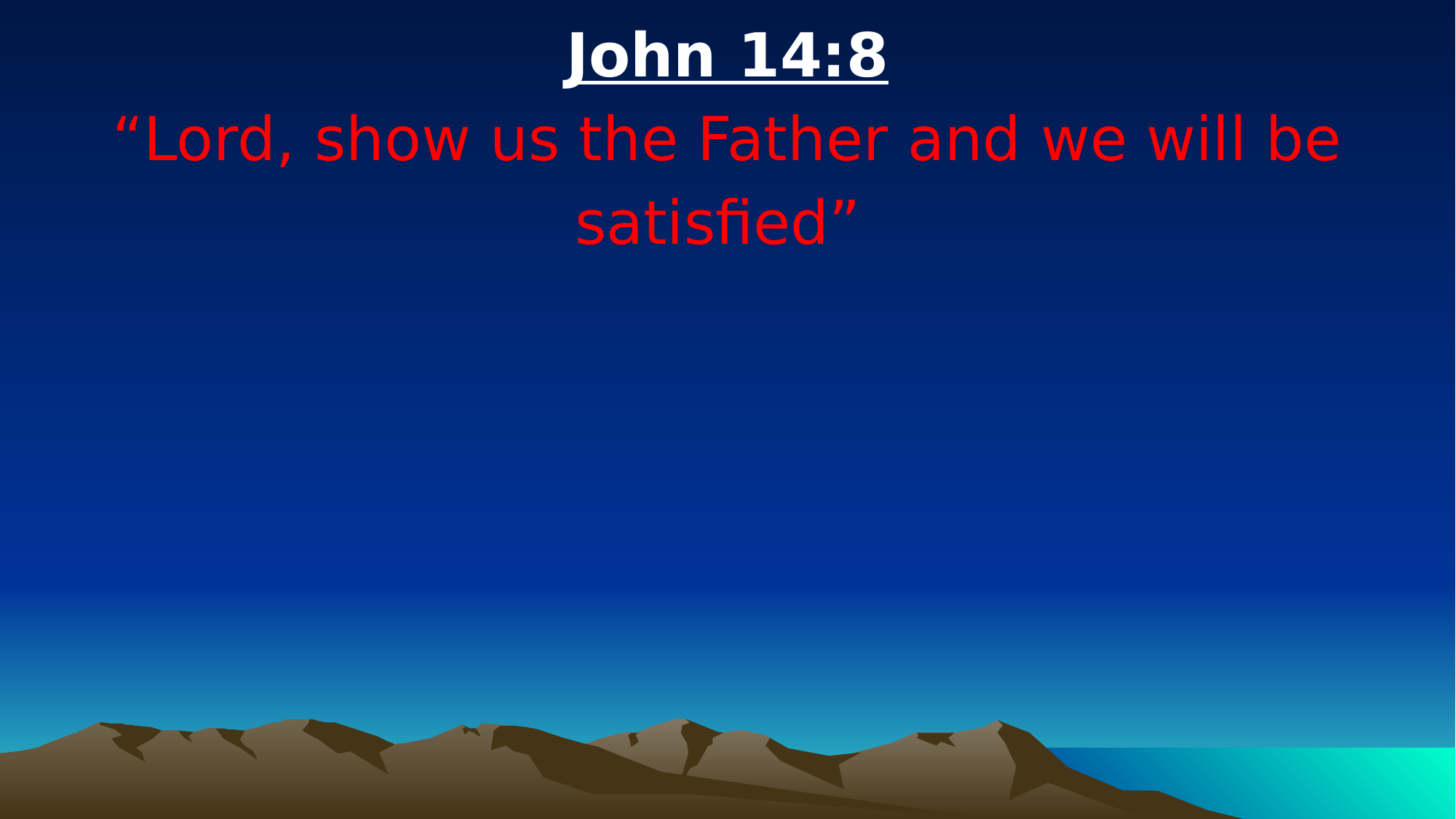

John 14:8
“Lord, show us the Father and we will be satisfied”